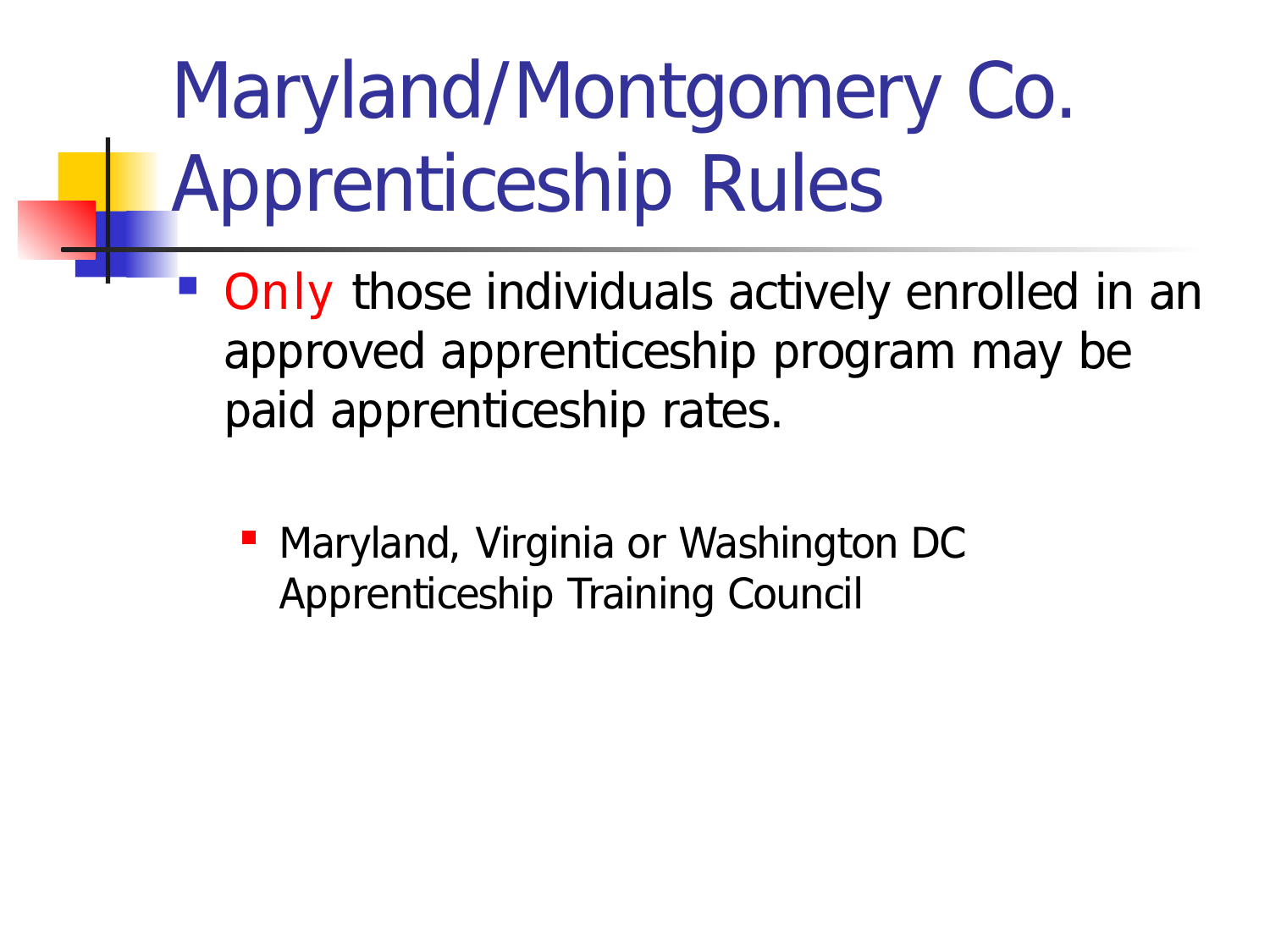

# Maryland/Montgomery Co. Apprenticeship Rules
Only those individuals actively enrolled in an approved apprenticeship program may be paid apprenticeship rates.

Maryland, Virginia or Washington DC Apprenticeship Training Council